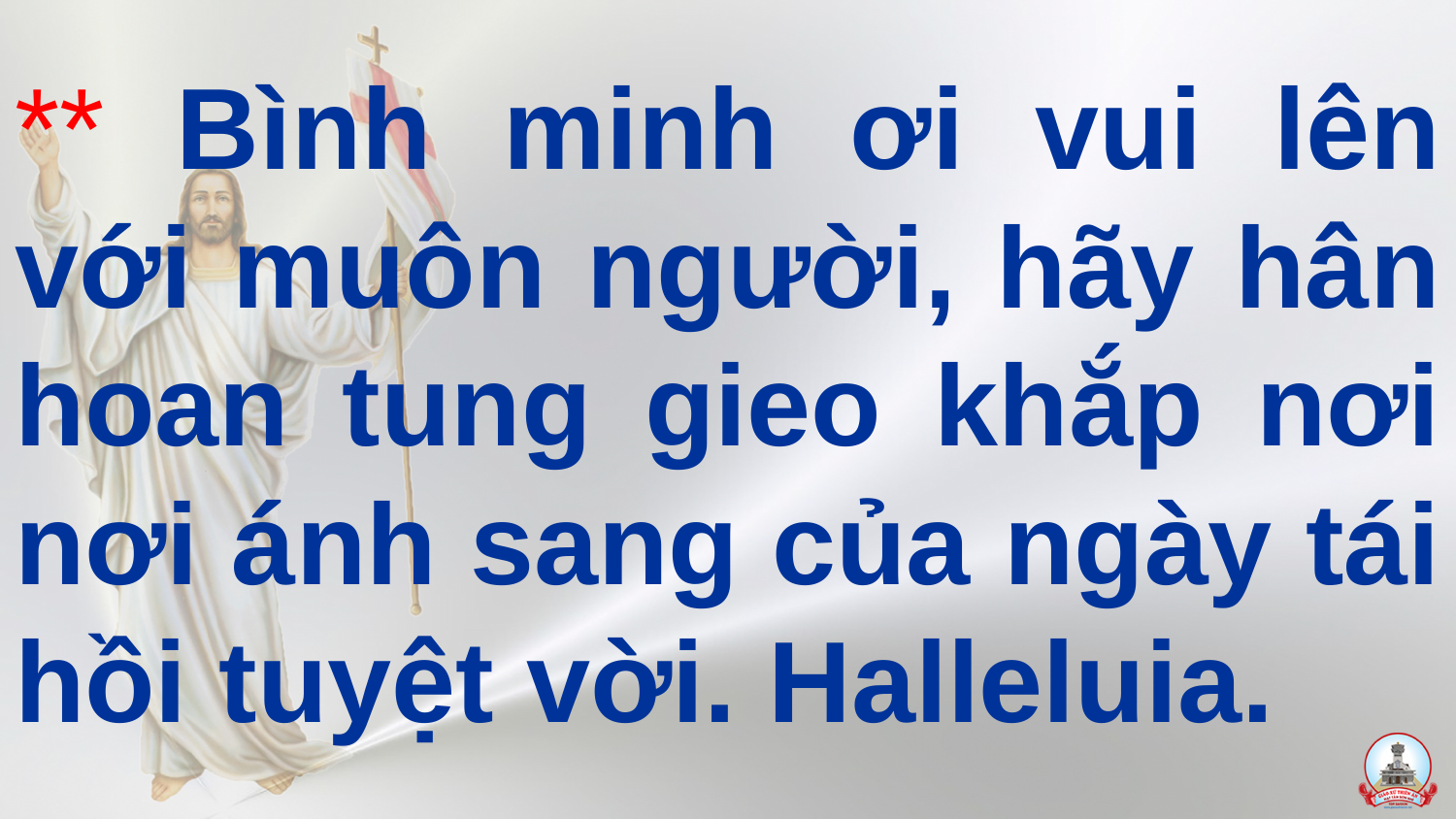

# ** Bình minh ơi vui lên với muôn người, hãy hân hoan tung gieo khắp nơi nơi ánh sang của ngày tái hồi tuyệt vời. Halleluia.